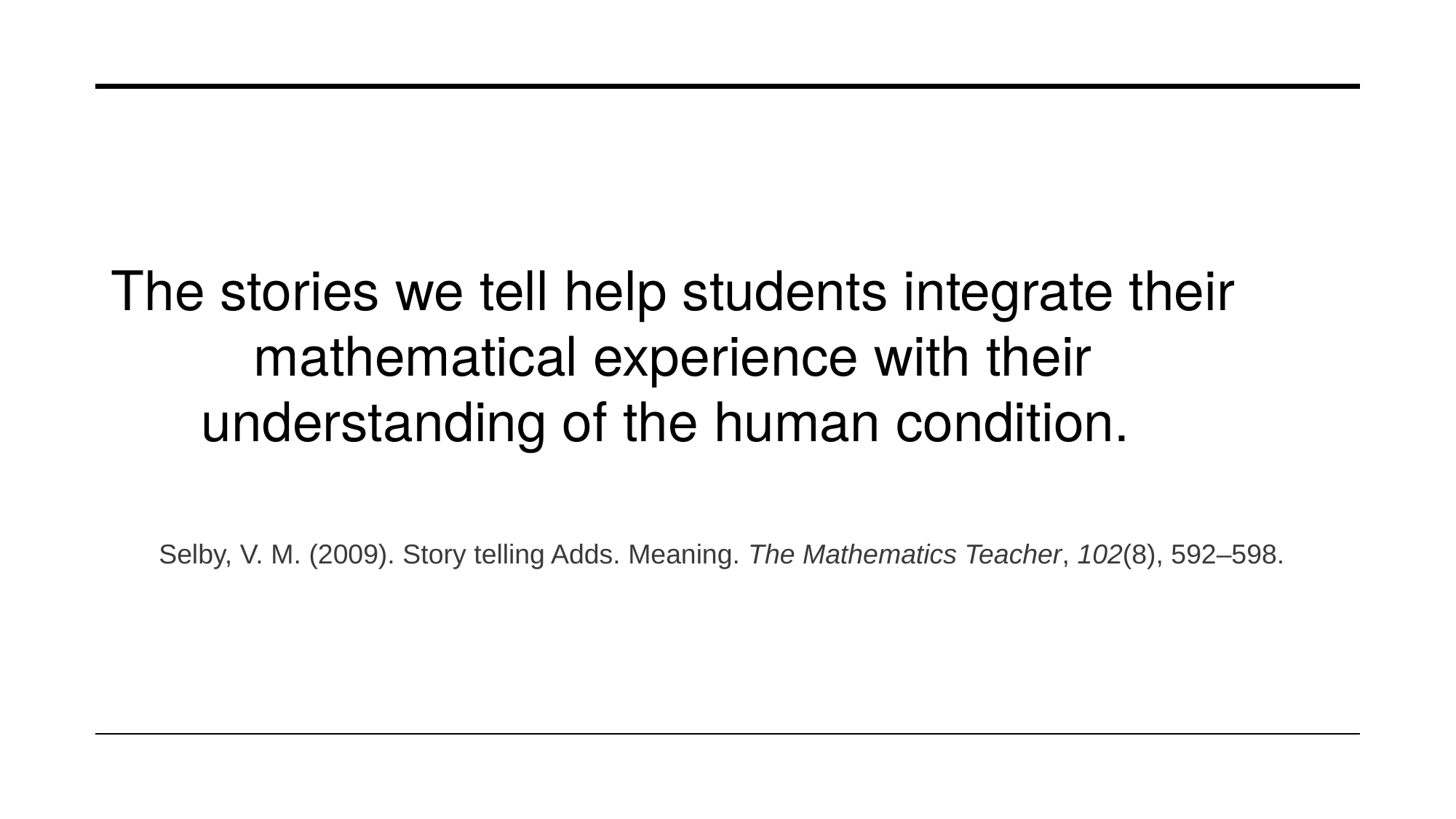

The stories we tell help students integrate their mathematical experience with their understanding of the human condition.

Selby, V. M. (2009). Story telling Adds. Meaning. The Mathematics Teacher, 102(8), 592–598.